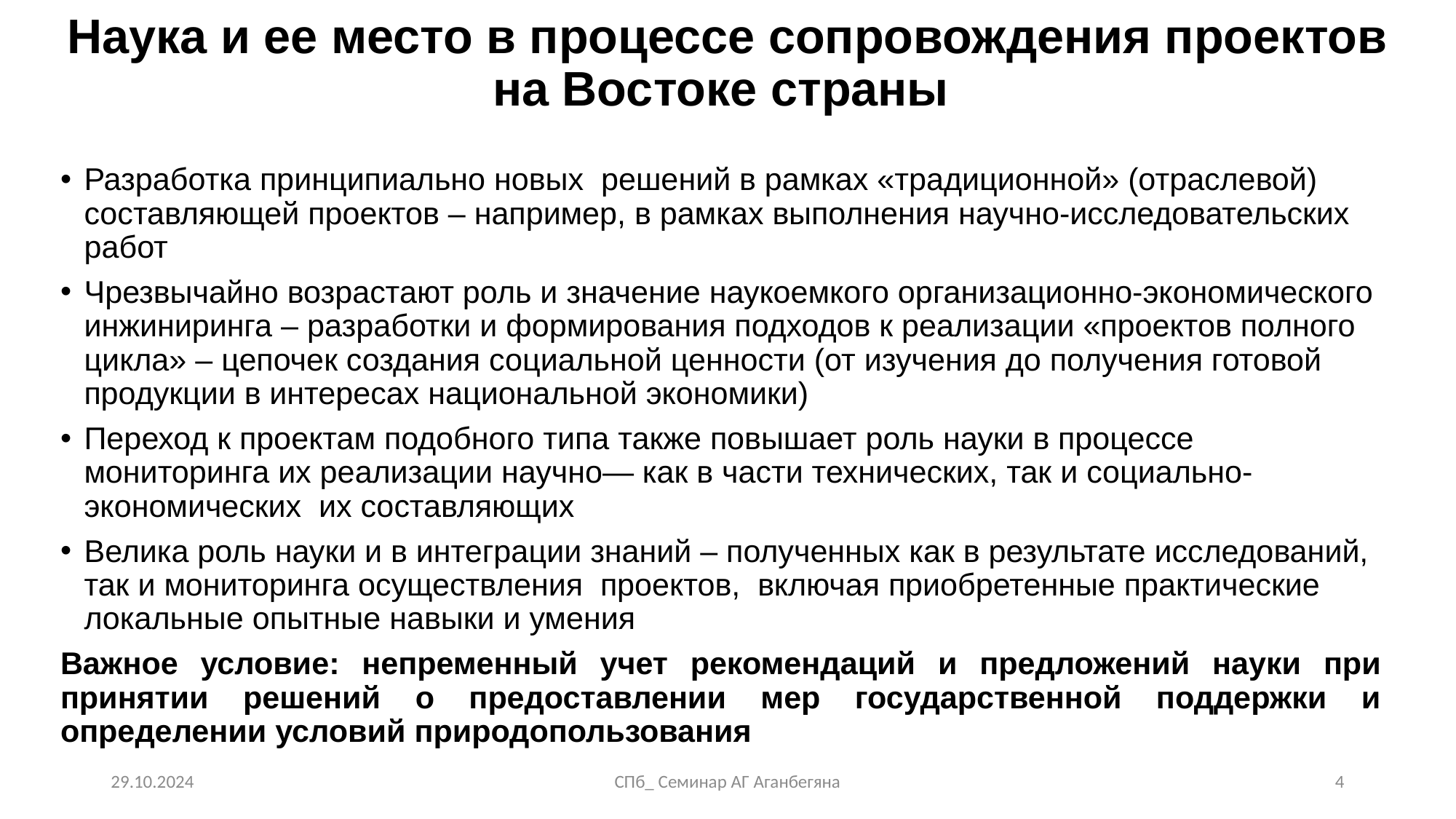

# Наука и ее место в процессе сопровождения проектов на Востоке страны
Разработка принципиально новых  решений в рамках «традиционной» (отраслевой) составляющей проектов – например, в рамках выполнения научно-исследовательских работ
Чрезвычайно возрастают роль и значение наукоемкого организационно-экономического инжиниринга – разработки и формирования подходов к реализации «проектов полного цикла» – цепочек создания социальной ценности (от изучения до получения готовой продукции в интересах национальной экономики)
Переход к проектам подобного типа также повышает роль науки в процессе мониторинга их реализации научно— как в части технических, так и социально-экономических  их составляющих
Велика роль науки и в интеграции знаний – полученных как в результате исследований,  так и мониторинга осуществления  проектов,  включая приобретенные практические локальные опытные навыки и умения
Важное условие: непременный учет рекомендаций и предложений науки при принятии решений о предоставлении мер государственной поддержки и определении условий природопользования
29.10.2024
СПб_ Семинар АГ Аганбегяна
4